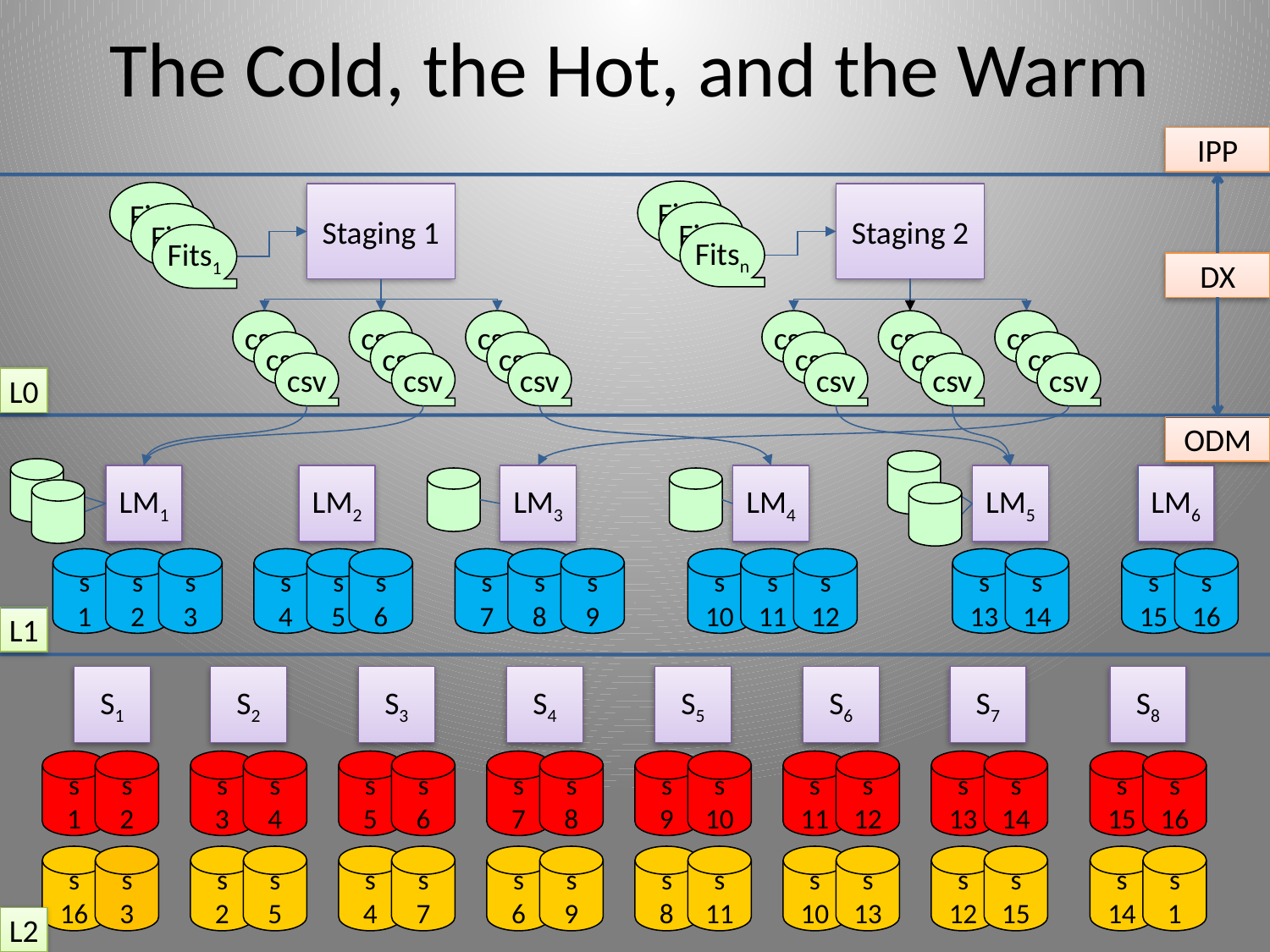

The Cold, the Hot, and the Warm

IPP

Fits
Staging 2
Fits
Fitsn
csv
csv
csv
csv
csv
csv
csv
csv
csv
Fits
Staging 1
Fits
Fits1
csv
csv
csv
csv
csv
csv
csv
csv
csv
DX
L0

LM1
LM2
LM3
LM4
LM5
LM6

s
1
s
2
s
3
s
4
s
5
s
6
s
7
s
8
s
9
s
10
s
11
s
12
s
13
s
14
s
15
s
16

ODM
L1
S2
S3
S4
S5
S6
S7
S8
s
1
s
2
s
3
s
4
s
5
s
6
s
7
s
8
s
9
s
10
s
11
s
12
s
13
s
14
s
15
s
16
s
16
s
3
s
2
s
5
s
4
s
7
s
6
s
9
s
8
s
11
s
10
s
13
s
12
s
15
s
14
s
1
S1
L2